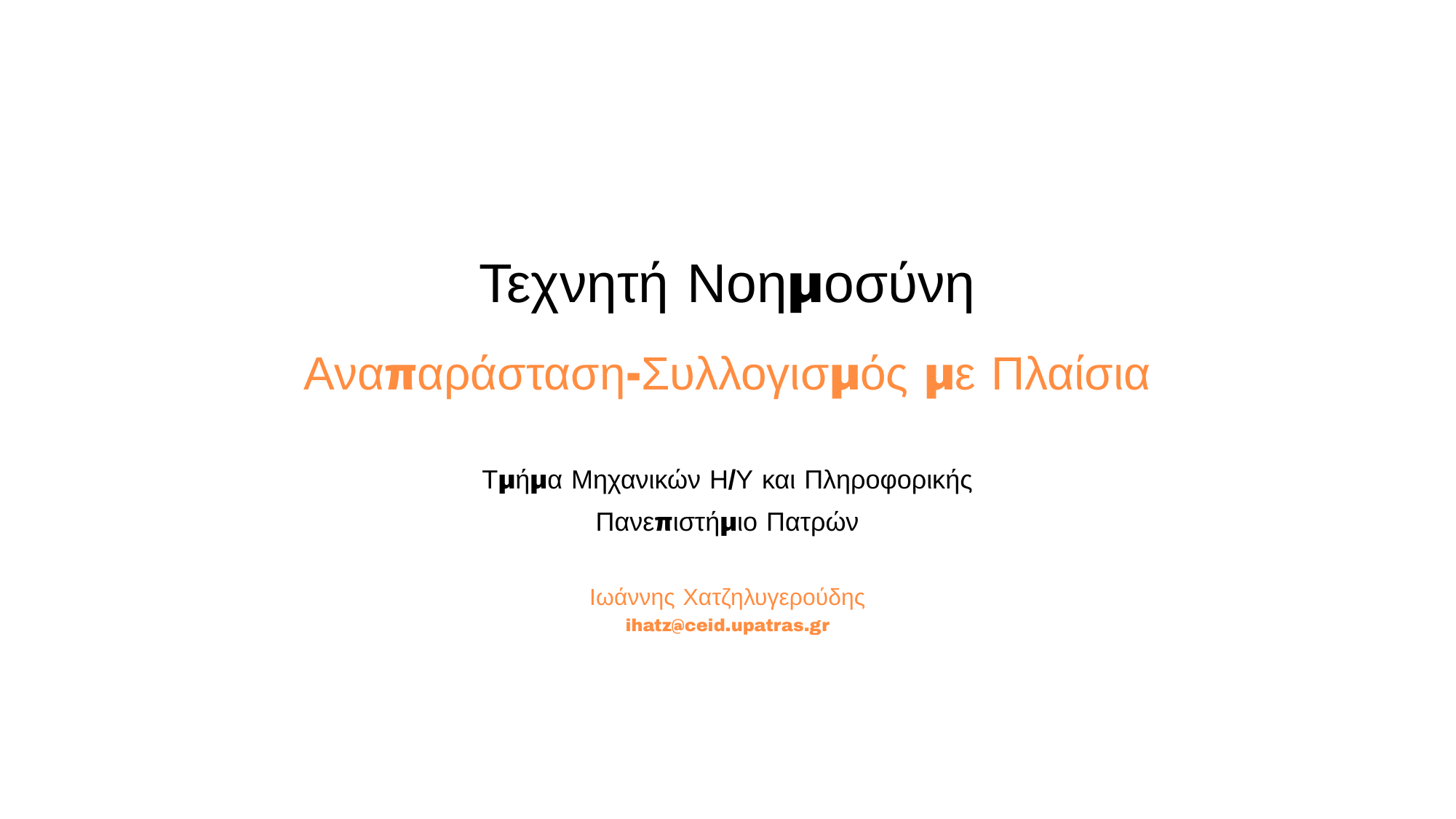

Τεχνητή Νοημοσύνη
Αναπαράσταση-Συλλογισμός με Πλαίσια

Τμήμα Μηχανικών Η/Υ και Πληροφορικής
Πανεπιστήμιο Πατρών

Ιωάννης Χατζηλυγερούδης
ihatz@ceid.upatras.gr